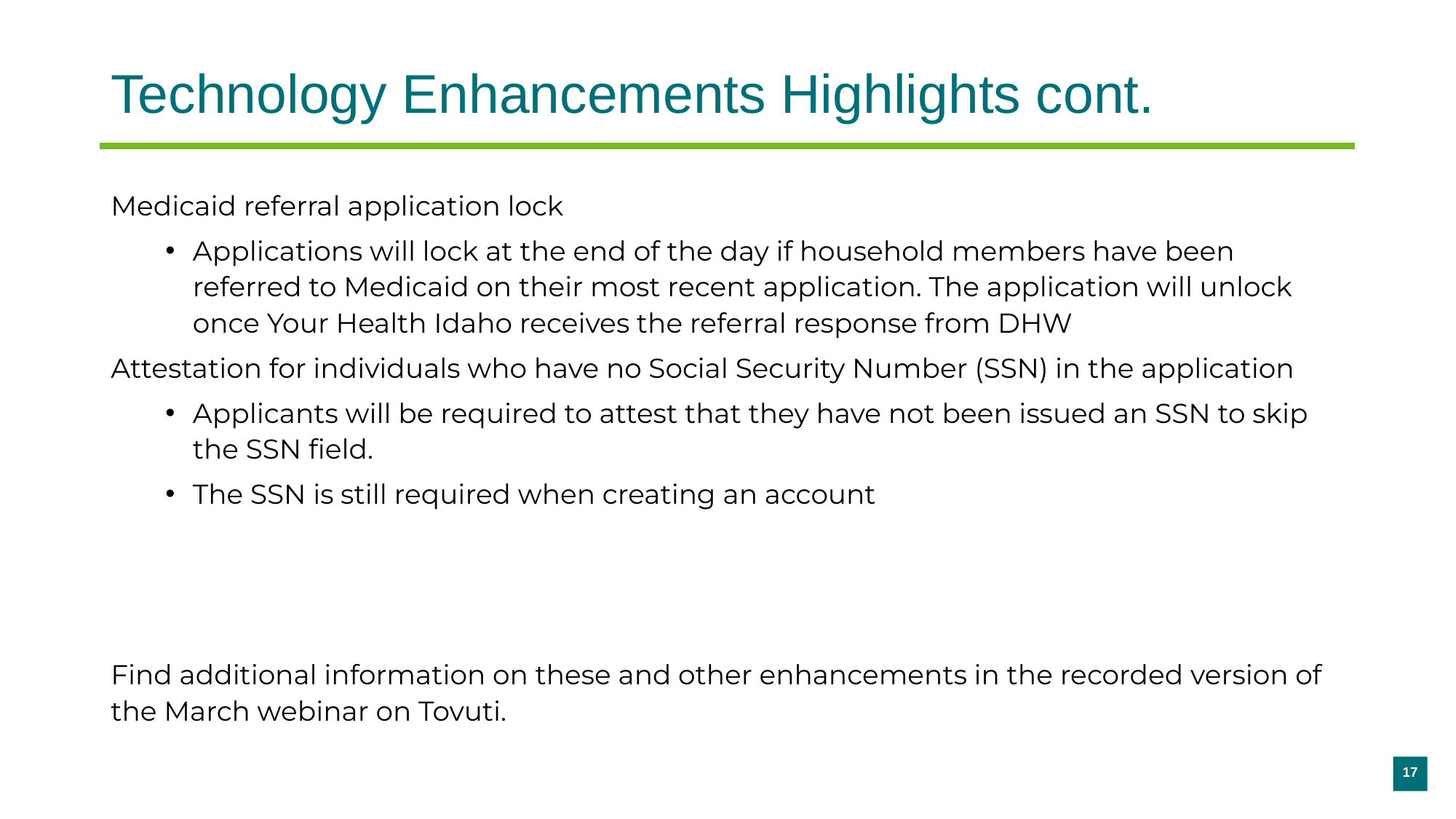

# Technology Enhancements Highlights cont.
Medicaid referral application lock
Applications will lock at the end of the day if household members have been referred to Medicaid on their most recent application. The application will unlock once Your Health Idaho receives the referral response from DHW
Attestation for individuals who have no Social Security Number (SSN) in the application
Applicants will be required to attest that they have not been issued an SSN to skip the SSN field.
The SSN is still required when creating an account

Find additional information on these and other enhancements in the recorded version of the March webinar on Tovuti.

17